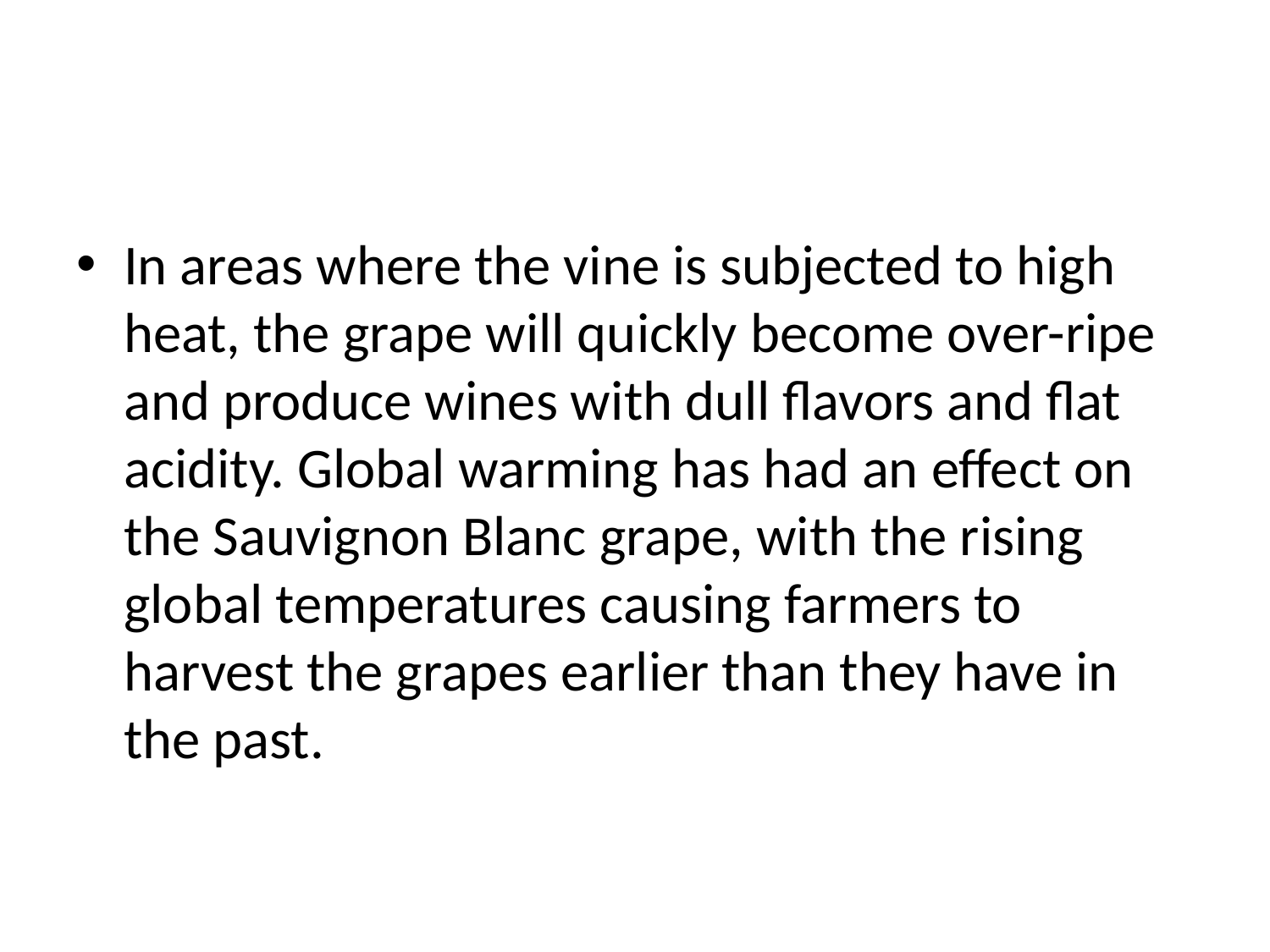

In areas where the vine is subjected to high heat, the grape will quickly become over-ripe and produce wines with dull flavors and flat acidity. Global warming has had an effect on the Sauvignon Blanc grape, with the rising global temperatures causing farmers to harvest the grapes earlier than they have in the past.